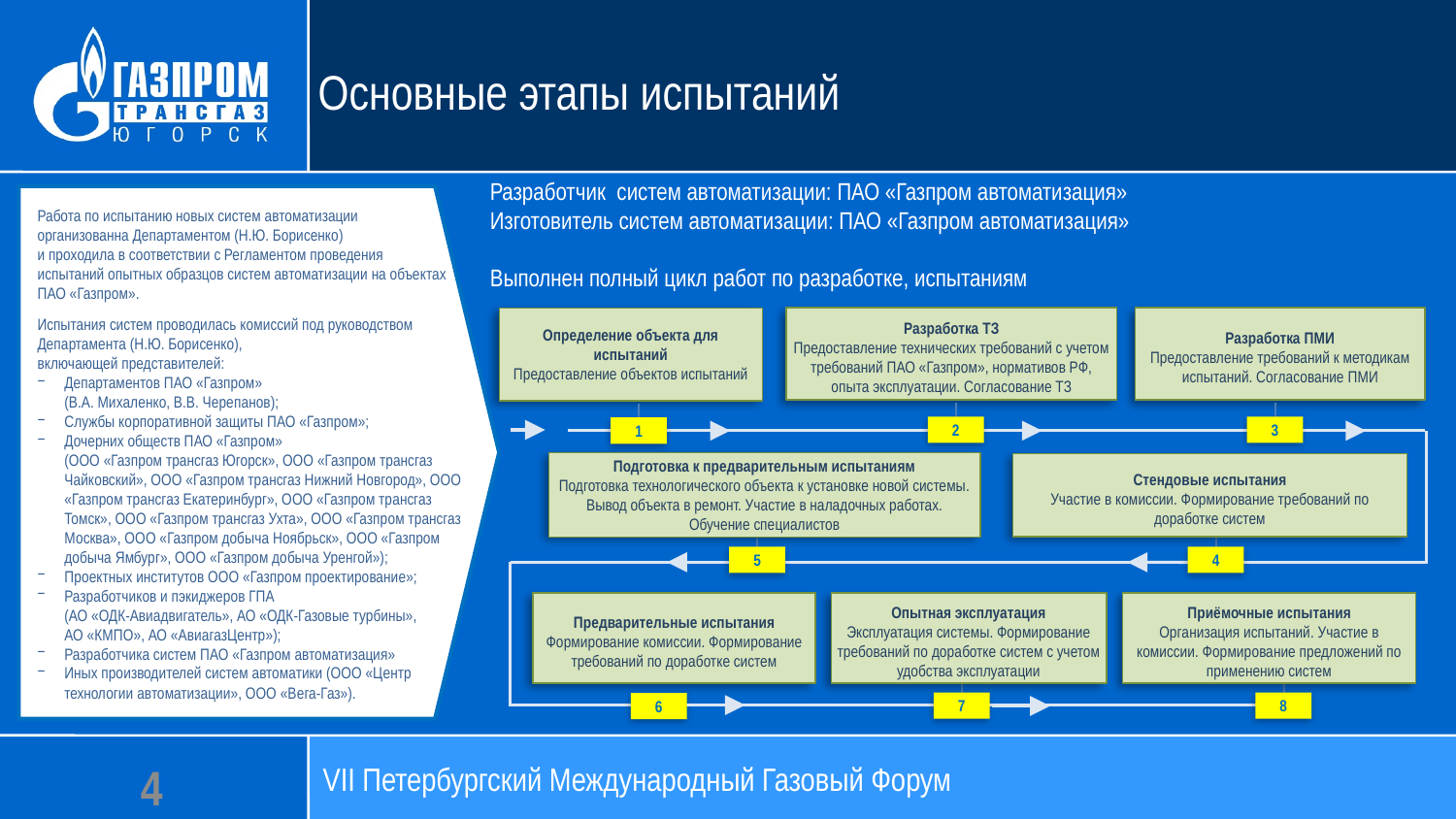

Основные этапы испытаний
Разработчик  систем автоматизации: ПАО «Газпром автоматизация»
Изготовитель систем автоматизации: ПАО «Газпром автоматизация»

Выполнен полный цикл работ по разработке, испытаниям

Работа по испытанию новых систем автоматизации                организованна Департаментом (Н.Ю. Борисенко)
и проходила в соответствии с Регламентом проведения            испытаний опытных образцов систем автоматизации на объектах ПАО «Газпром».
Испытания систем проводилась комиссий под руководством Департамента (Н.Ю. Борисенко),
включающей представителей:
Департаментов ПАО «Газпром»
(В.А. Михаленко, В.В. Черепанов);
Службы корпоративной защиты ПАО «Газпром»;
Дочерних обществ ПАО «Газпром»
(ООО «Газпром трансгаз Югорск», ООО «Газпром трансгаз Чайковский», ООО «Газпром трансгаз Нижний Новгород», ООО «Газпром трансгаз Екатеринбург», ООО «Газпром трансгаз Томск», ООО «Газпром трансгаз Ухта», ООО «Газпром трансгаз Москва», ООО «Газпром добыча Ноябрьск», ООО «Газпром добыча Ямбург», ООО «Газпром добыча Уренгой»);
Проектных институтов ООО «Газпром проектирование»;
Разработчиков и пэкиджеров ГПА
(АО «ОДК-Авиадвигатель», АО «ОДК-Газовые турбины»,
АО «КМПО», АО «АвиагазЦентр»);
Разработчика систем ПАО «Газпром автоматизация»
Иных производителей систем автоматики (ООО «Центр технологии автоматизации», ООО «Вега-Газ»).
Разработка ТЗ
Предоставление технических требований с учетом требований ПАО «Газпром», нормативов РФ, опыта эксплуатации. Согласование ТЗ
Разработка ПМИ
Предоставление требований к методикам испытаний. Согласование ПМИ
Определение объекта для испытаний
Предоставление объектов испытаний
2
3
1
Подготовка к предварительным испытаниям
Подготовка технологического объекта к установке новой системы. Вывод объекта в ремонт. Участие в наладочных работах. Обучение специалистов
Стендовые испытания
Участие в комиссии. Формирование требований по доработке систем
4
5
Предварительные испытания
Формирование комиссии. Формирование требований по доработке систем
Опытная эксплуатация
Эксплуатация системы. Формирование требований по доработке систем с учетом удобства эксплуатации
Приёмочные испытания
Организация испытаний. Участие в комиссии. Формирование предложений по применению систем
7
8
6
VII Петербургский Международный Газовый Форум
4